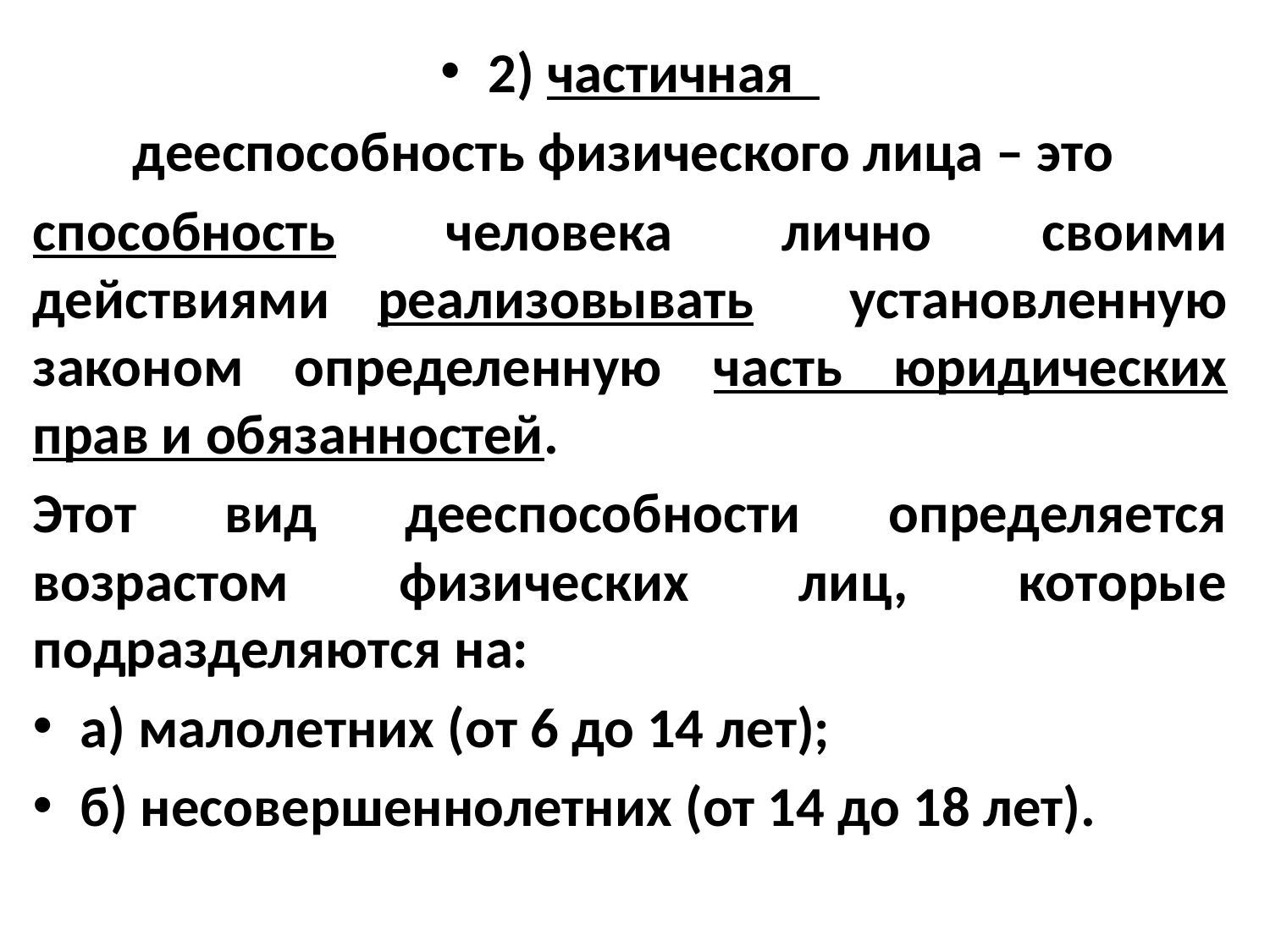

2) частичная
дееспособность физического лица – это
способность человека лично своими действиями реализовывать  установленную законом определенную часть юридических прав и обязанностей.
Этот вид дееспособности определяется возрастом физических лиц, которые подразделяются на:
а) малолетних (от 6 до 14 лет);
б) несовершеннолетних (от 14 до 18 лет).